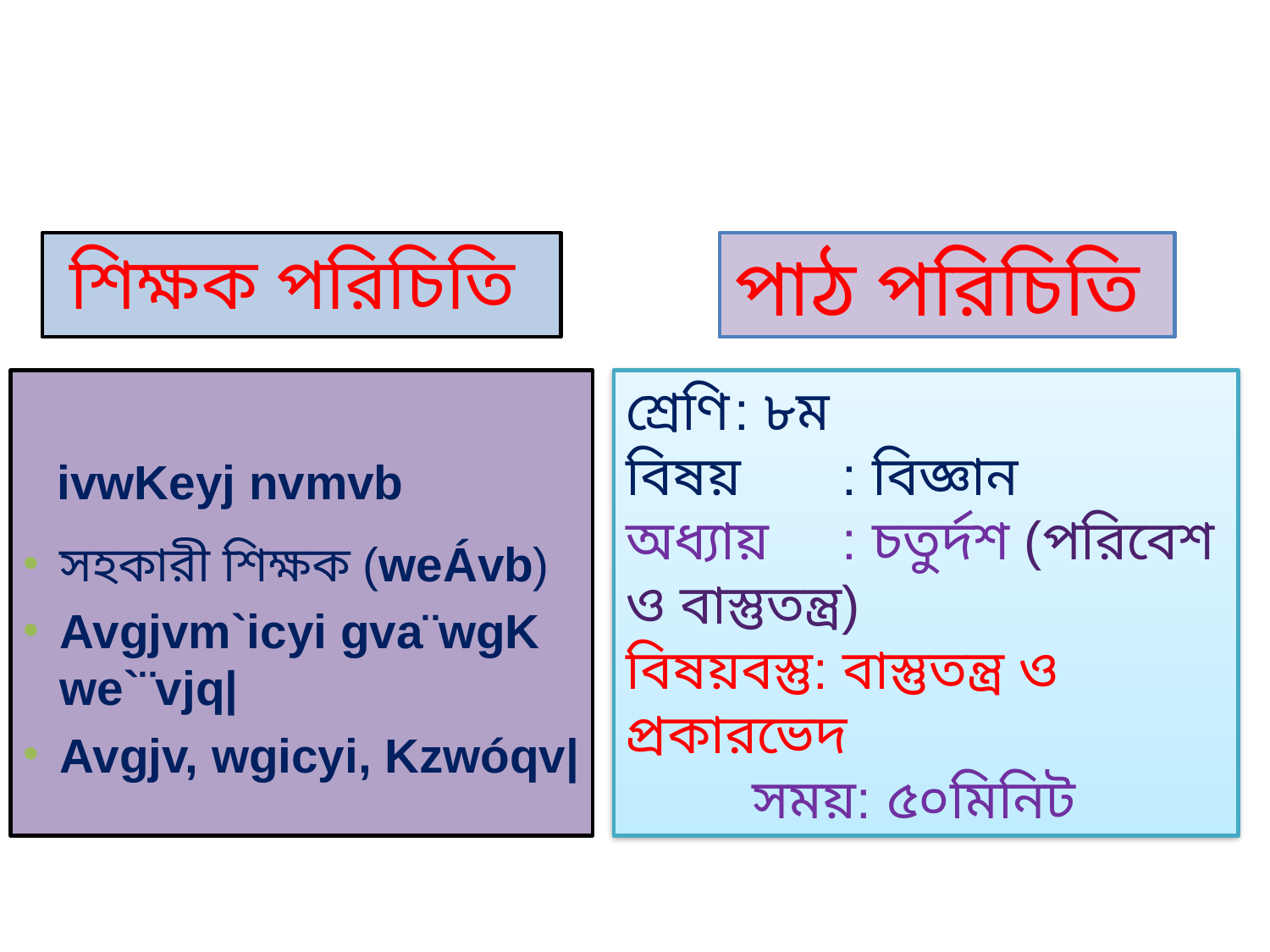

শিক্ষক পরিচিতি
পাঠ পরিচিতি
 ivwKeyj nvmvb
সহকারী শিক্ষক (weÁvb)
Avgjvm`icyi gva¨wgK we`¨vjq|
Avgjv, wgicyi, Kzwóqv|

শ্রেণি	: ৮ম
বিষয়	: বিজ্ঞান
অধ্যায়	: চতুর্দশ (পরিবেশ ও বাস্তুতন্ত্র)
বিষয়বস্তু: বাস্তুতন্ত্র ও প্রকারভেদ                                     সময়: ৫০মিনিট